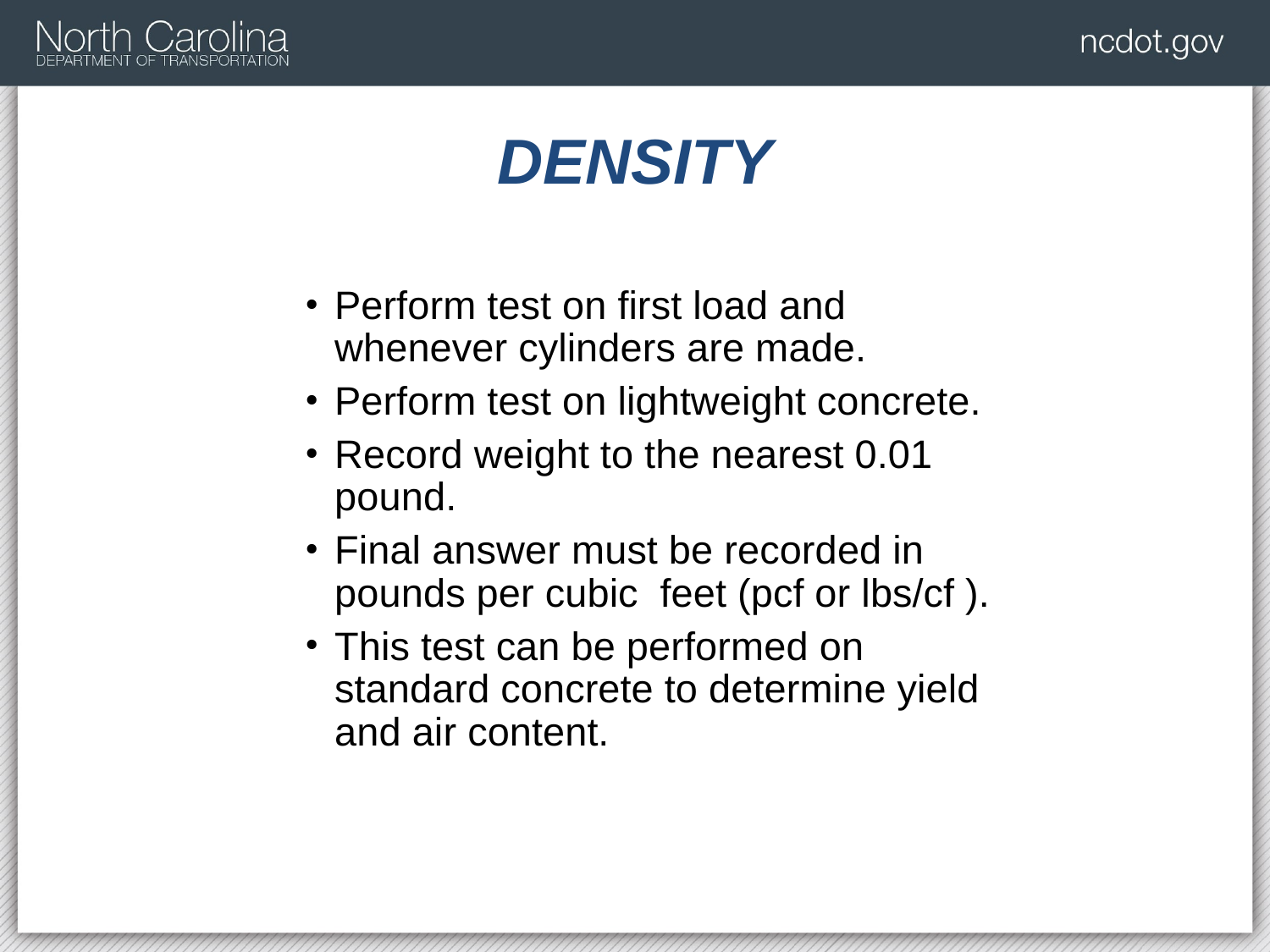

# DENSITY
Perform test on first load and whenever cylinders are made.
Perform test on lightweight concrete.
Record weight to the nearest 0.01 pound.
Final answer must be recorded in pounds per cubic  feet (pcf or lbs/cf ).
This test can be performed on standard concrete to determine yield and air content.